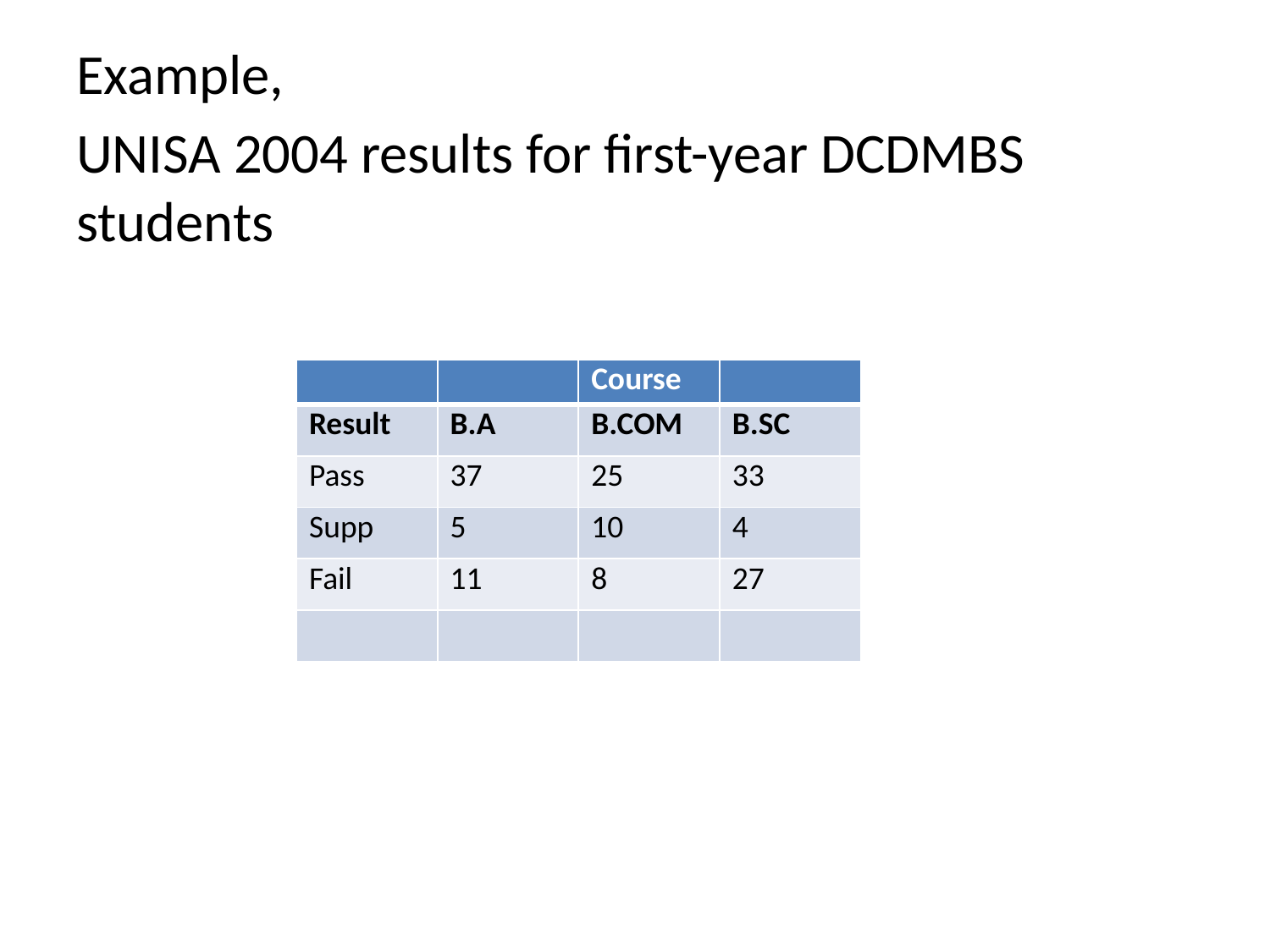

Example,
UNISA 2004 results for first-year DCDMBS students
|  |  | Course |  |
| --- | --- | --- | --- |
| Result | B.A | B.COM | B.SC |
| Pass | 37 | 25 | 33 |
| Supp | 5 | 10 | 4 |
| Fail | 11 | 8 | 27 |
|  |  |  |  |